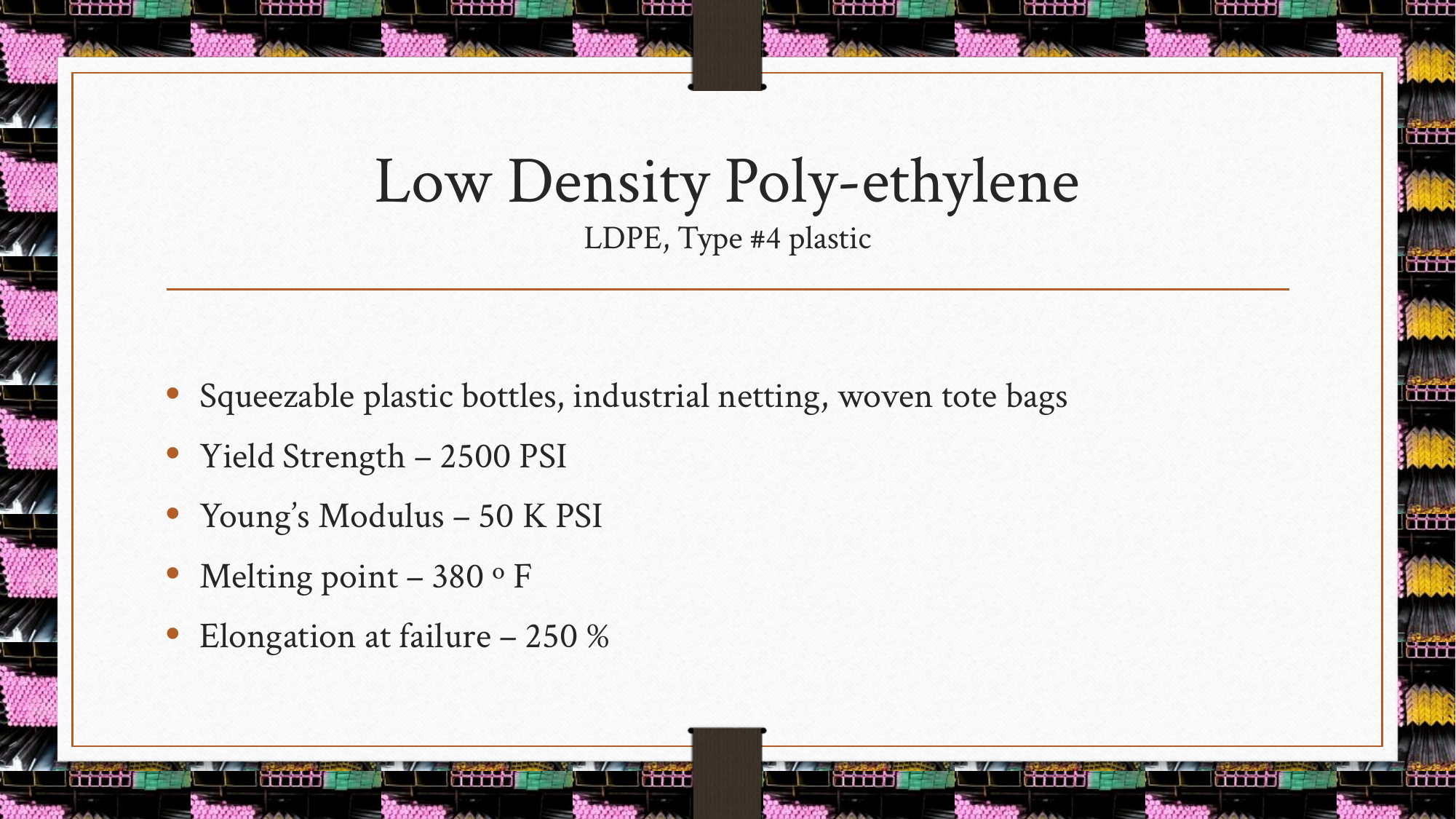

# Low Density Poly-ethylene LDPE, Type #4 plastic

Squeezable plastic bottles, industrial netting, woven tote bags
Yield Strength – 2500 PSI
Young’s Modulus – 50 K PSI
Melting point – 380 º F
Elongation at failure – 250 %